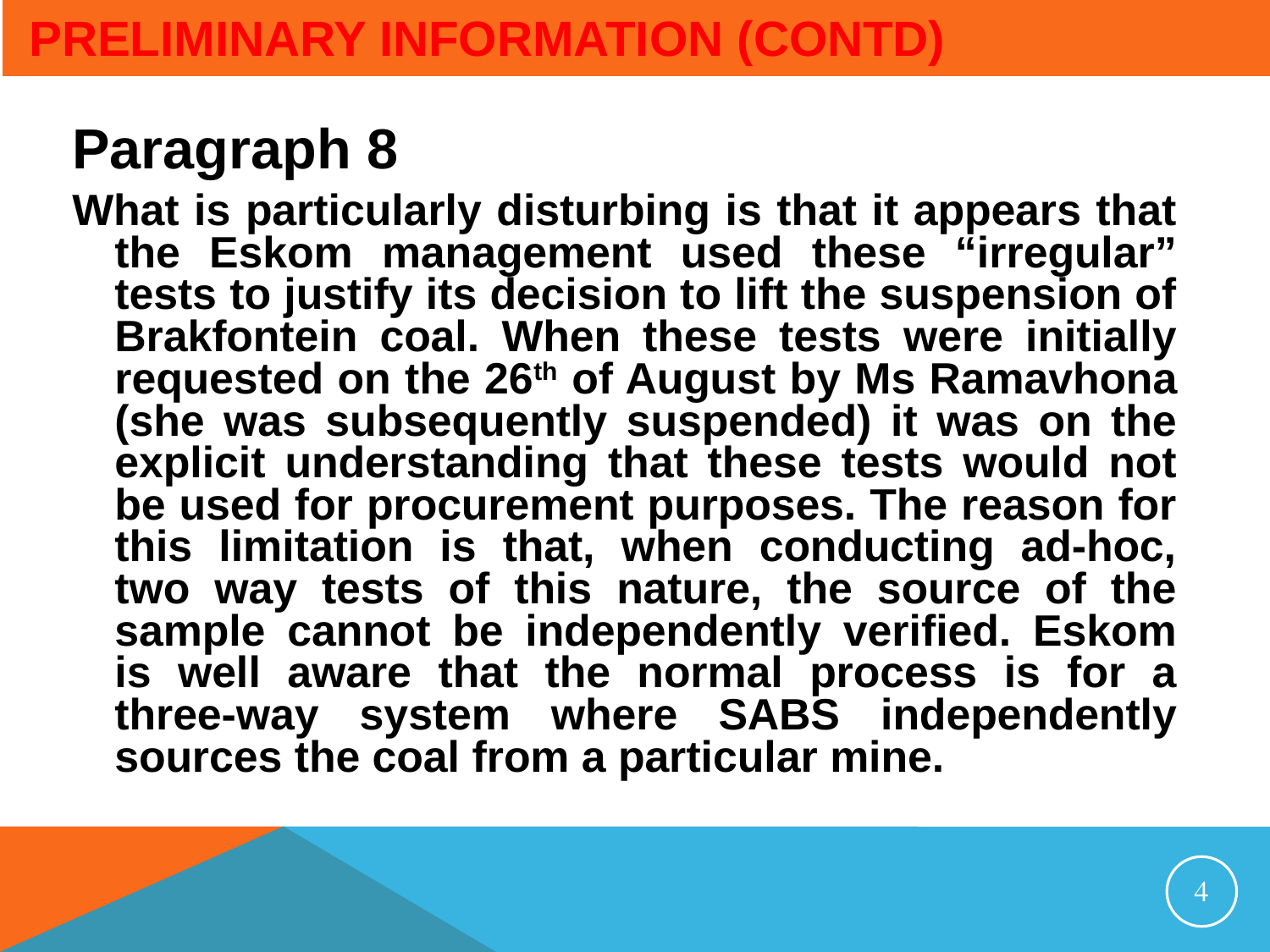

# preliminary information (contd)
Paragraph 8
What is particularly disturbing is that it appears that the Eskom management used these “irregular” tests to justify its decision to lift the suspension of Brakfontein coal. When these tests were initially requested on the 26th of August by Ms Ramavhona (she was subsequently suspended) it was on the explicit understanding that these tests would not be used for procurement purposes. The reason for this limitation is that, when conducting ad-hoc, two way tests of this nature, the source of the sample cannot be independently verified. Eskom is well aware that the normal process is for a three-way system where SABS independently sources the coal from a particular mine.

4